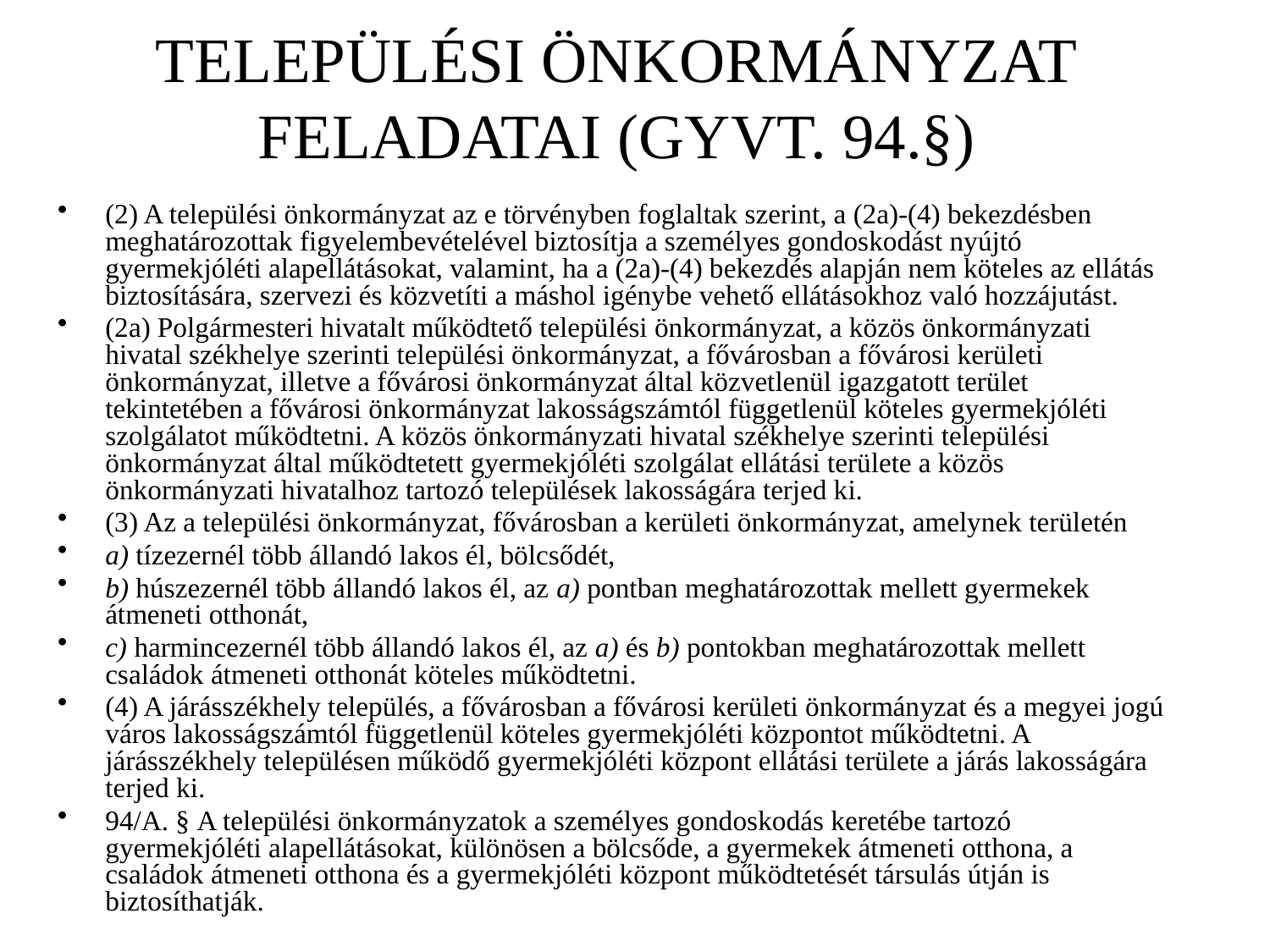

# TELEPÜLÉSI ÖNKORMÁNYZAT FELADATAI (GYVT. 94.§)
(2) A települési önkormányzat az e törvényben foglaltak szerint, a (2a)-(4) bekezdésben meghatározottak figyelembevételével biztosítja a személyes gondoskodást nyújtó gyermekjóléti alapellátásokat, valamint, ha a (2a)-(4) bekezdés alapján nem köteles az ellátás biztosítására, szervezi és közvetíti a máshol igénybe vehető ellátásokhoz való hozzájutást.
(2a) Polgármesteri hivatalt működtető települési önkormányzat, a közös önkormányzati hivatal székhelye szerinti települési önkormányzat, a fővárosban a fővárosi kerületi önkormányzat, illetve a fővárosi önkormányzat által közvetlenül igazgatott terület tekintetében a fővárosi önkormányzat lakosságszámtól függetlenül köteles gyermekjóléti szolgálatot működtetni. A közös önkormányzati hivatal székhelye szerinti települési önkormányzat által működtetett gyermekjóléti szolgálat ellátási területe a közös önkormányzati hivatalhoz tartozó települések lakosságára terjed ki.
(3) Az a települési önkormányzat, fővárosban a kerületi önkormányzat, amelynek területén
a) tízezernél több állandó lakos él, bölcsődét,
b) húszezernél több állandó lakos él, az a) pontban meghatározottak mellett gyermekek átmeneti otthonát,
c) harmincezernél több állandó lakos él, az a) és b) pontokban meghatározottak mellett családok átmeneti otthonát köteles működtetni.
(4) A járásszékhely település, a fővárosban a fővárosi kerületi önkormányzat és a megyei jogú város lakosságszámtól függetlenül köteles gyermekjóléti központot működtetni. A járásszékhely településen működő gyermekjóléti központ ellátási területe a járás lakosságára terjed ki.
94/A. § A települési önkormányzatok a személyes gondoskodás keretébe tartozó gyermekjóléti alapellátásokat, különösen a bölcsőde, a gyermekek átmeneti otthona, a családok átmeneti otthona és a gyermekjóléti központ működtetését társulás útján is biztosíthatják.